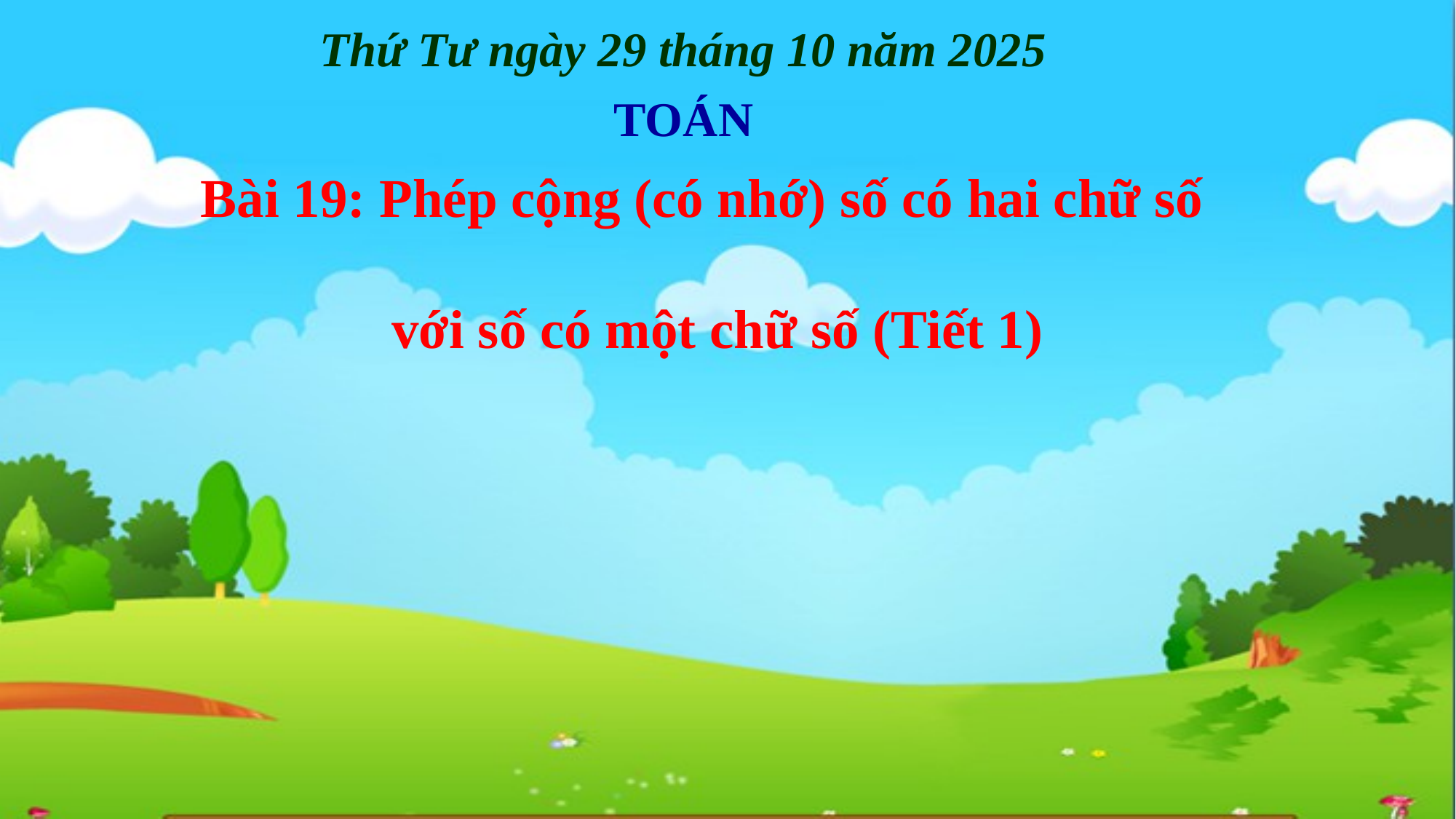

Thứ Tư ngày 29 tháng 10 năm 2025
TOÁN
Bài 19: Phép cộng (có nhớ) số có hai chữ số
              với số có một chữ số (Tiết 1)